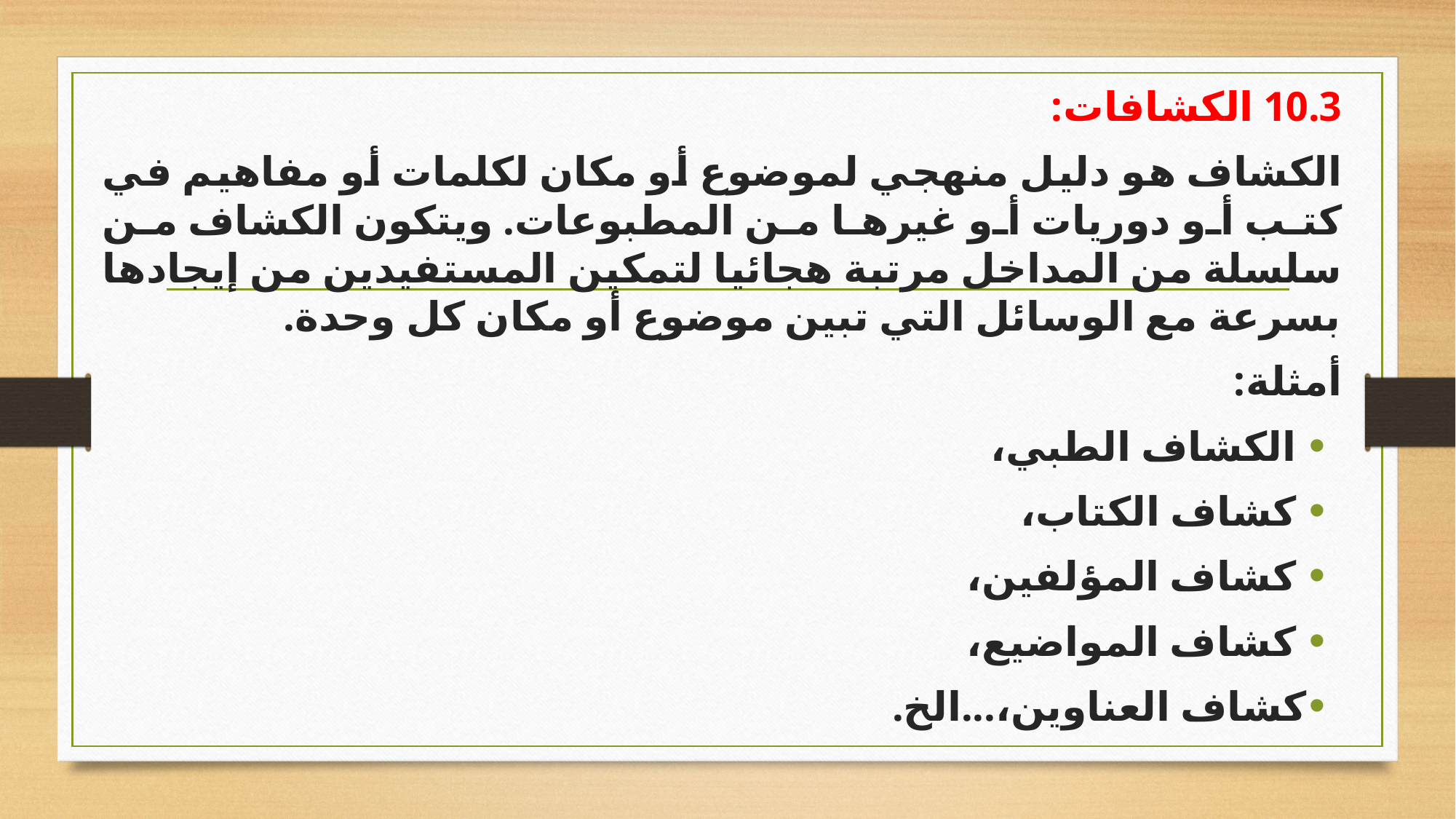

10.3 الكشافات:
الكشاف هو دليل منهجي لموضوع أو مكان لكلمات أو مفاهيم في كتب أو دوريات أو غيرها من المطبوعات. ويتكون الكشاف من سلسلة من المداخل مرتبة هجائيا لتمكين المستفيدين من إيجادها بسرعة مع الوسائل التي تبين موضوع أو مكان كل وحدة.
أمثلة:
 الكشاف الطبي،
 كشاف الكتاب،
 كشاف المؤلفين،
 كشاف المواضيع،
كشاف العناوين،...الخ.